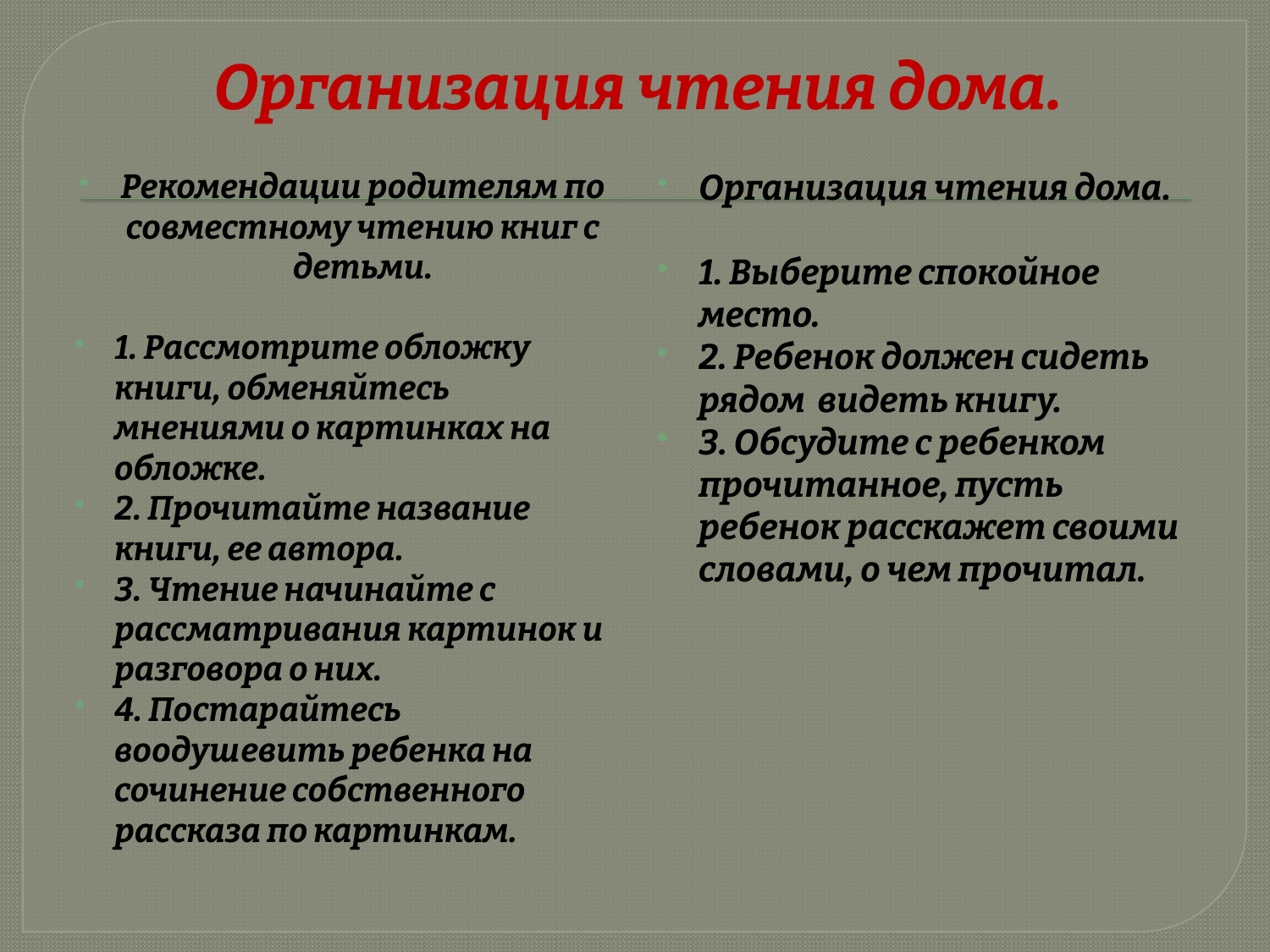

# Организация чтения дома.
Рекомендации родителям по совместному чтению книг с детьми.

1. Рассмотрите обложку книги, обменяйтесь мнениями о картинках на обложке.
2. Прочитайте название книги, ее автора.
3. Чтение начинайте с рассматривания картинок и разговора о них.
4. Постарайтесь воодушевить ребенка на  сочинение собственного рассказа по картинкам.

Организация чтения дома.

1. Выберите спокойное место.
2. Ребенок должен сидеть рядом  видеть книгу.
3. Обсудите с ребенком прочитанное, пусть ребенок расскажет своими словами, о чем прочитал.